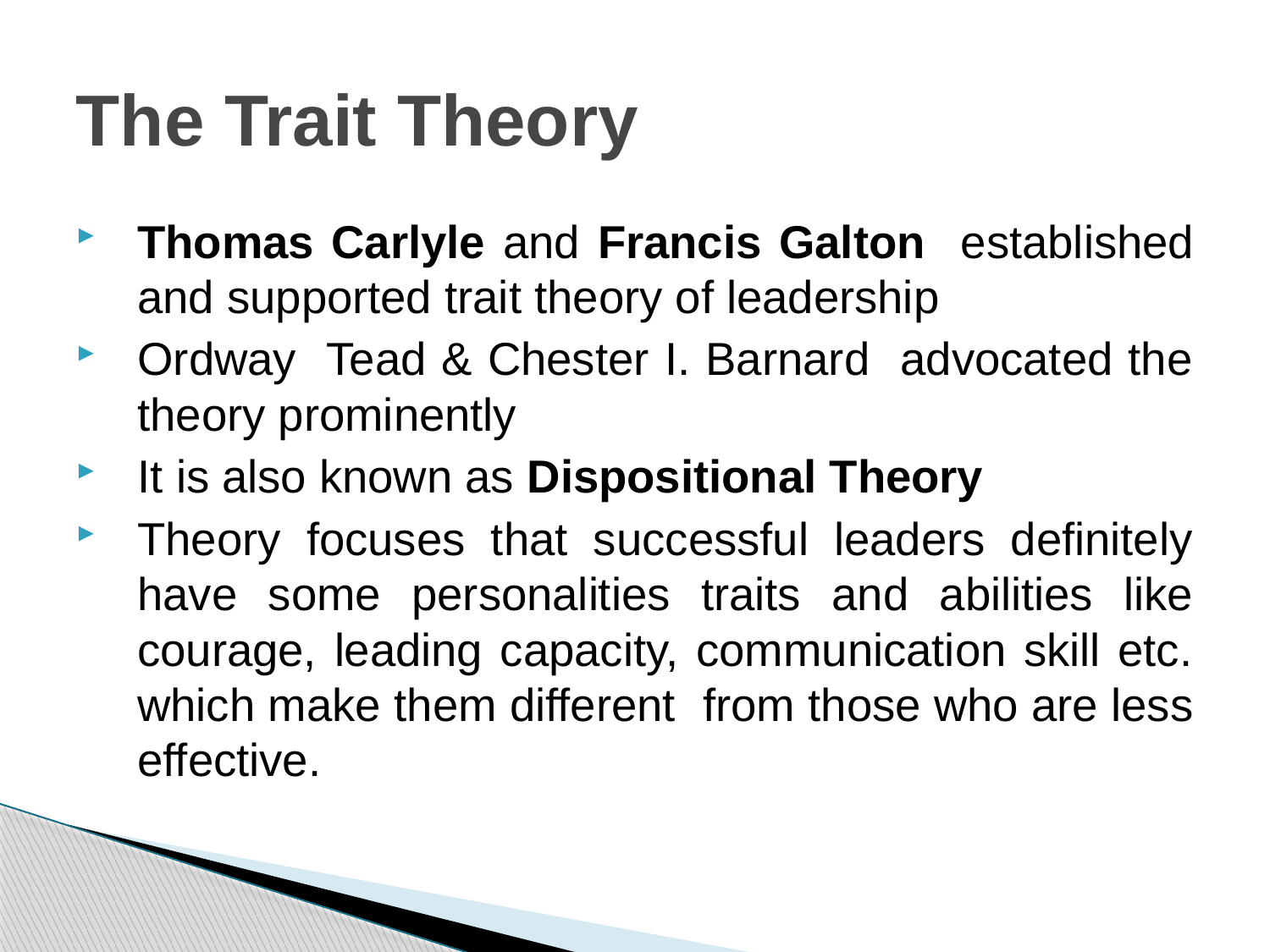

# The Trait Theory
Thomas Carlyle and Francis Galton  established and supported trait theory of leadership
Ordway  Tead & Chester I. Barnard  advocated the theory prominently
It is also known as Dispositional Theory
Theory focuses that successful leaders definitely have some personalities traits and abilities like courage, leading capacity, communication skill etc. which make them different  from those who are less effective.